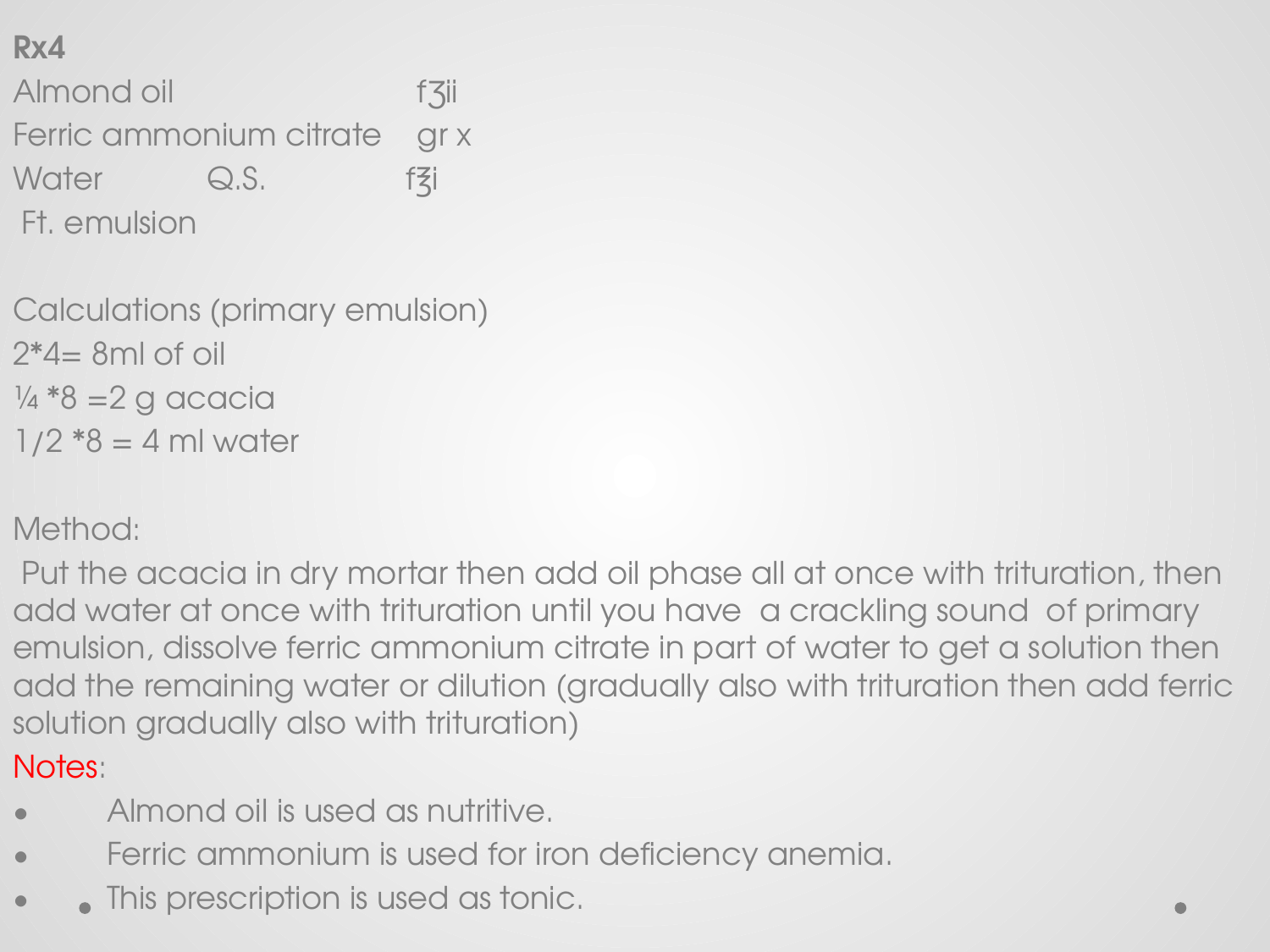

Rx4
Almond oil                            fƷii
Ferric ammonium citrate    gr x
Water            Q.S.                f℥i
 Ft. emulsion

Calculations (primary emulsion)
2*4= 8ml of oil
¼ *8 =2 g acacia
1/2 *8 = 4 ml water

Method:
 Put the acacia in dry mortar then add oil phase all at once with trituration, then add water at once with trituration until you have  a crackling sound  of primary emulsion, dissolve ferric ammonium citrate in part of water to get a solution then add the remaining water or dilution (gradually also with trituration then add ferric solution gradually also with trituration)
Notes:
•	Almond oil is used as nutritive.
•	Ferric ammonium is used for iron deficiency anemia.
•	This prescription is used as tonic.